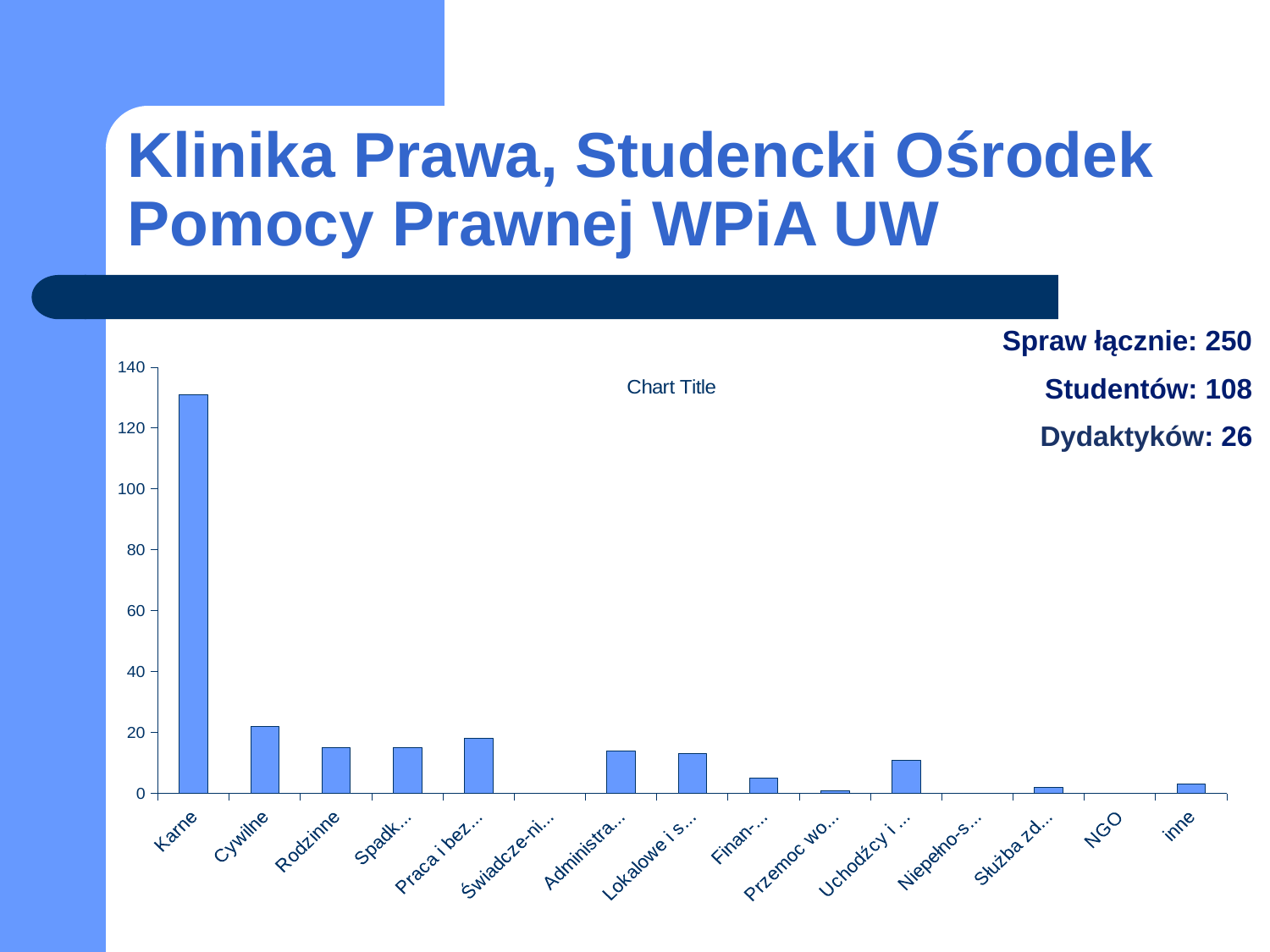

# Klinika Prawa, Studencki Ośrodek Pomocy Prawnej WPiA UW
Spraw łącznie: 250
Studentów: 108
Dydaktyków: 26

### Chart:

| Category |  |
|---|---|
| Karne | 131.0 |
| Cywilne | 22.0 |
| Rodzinne | 15.0 |
| Spadko-we | 15.0 |
| Praca i bezro-bocie | 18.0 |
| Świadcze-nia społeczne | 0.0 |
| Administra-cyjne | 14.0 |
| Lokalowe i spół-dzielcze | 13.0 |
| Finan-sowe | 5.0 |
| Przemoc wobec kobiet | 1.0 |
| Uchodźcy i cudzo-ziemcy | 11.0 |
| Niepełno-sprawni | 0.0 |
| Służba zdrowia | 2.0 |
| NGO | 0.0 |
| inne | 3.0 |